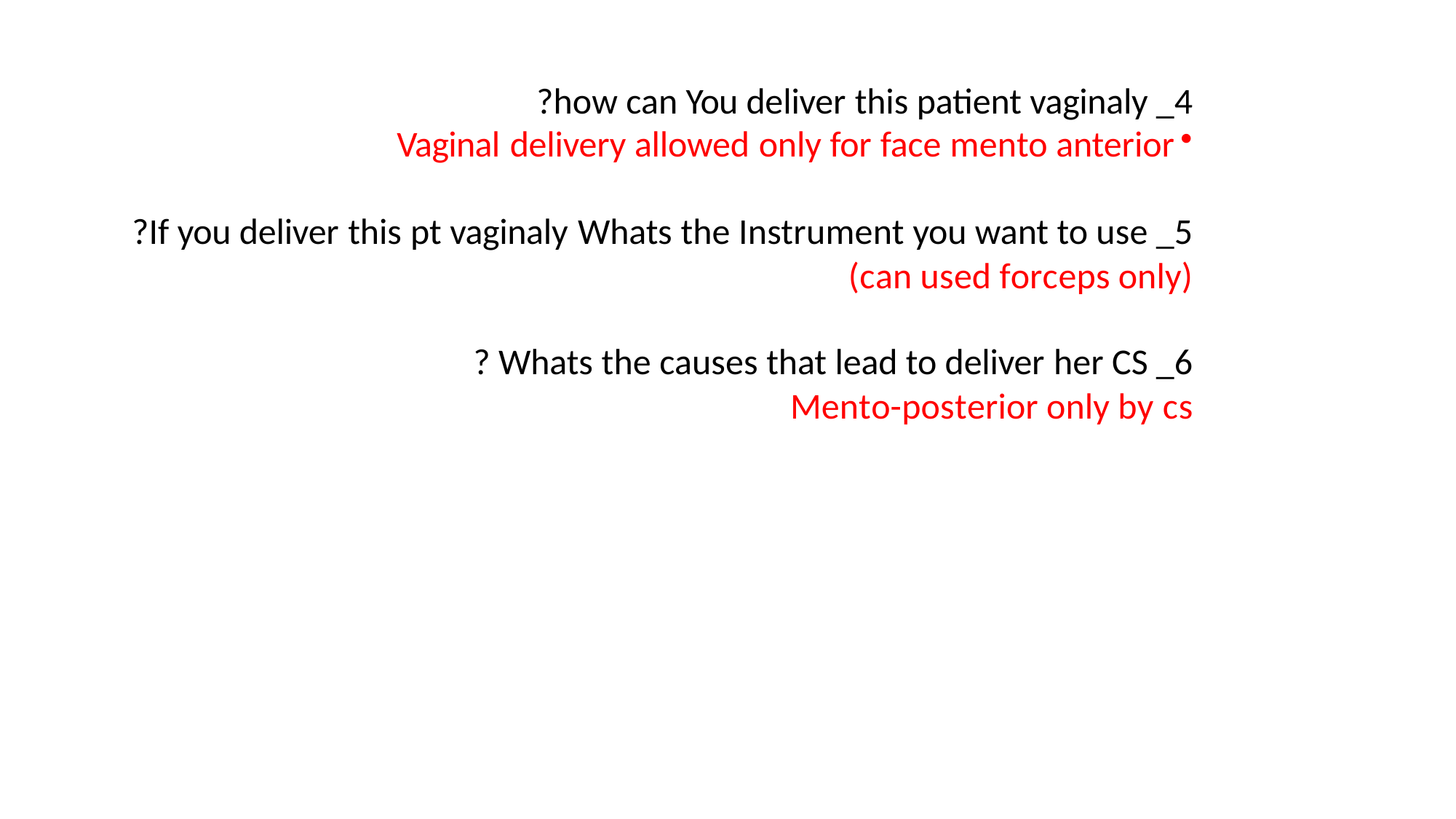

4_ how can You deliver this patient vaginaly?
Vaginal delivery allowed only for face mento anterior

5_ If you deliver this pt vaginaly Whats the Instrument you want to use?
(can used forceps only)

6_ Whats the causes that lead to deliver her CS ?
Mento-posterior only by cs